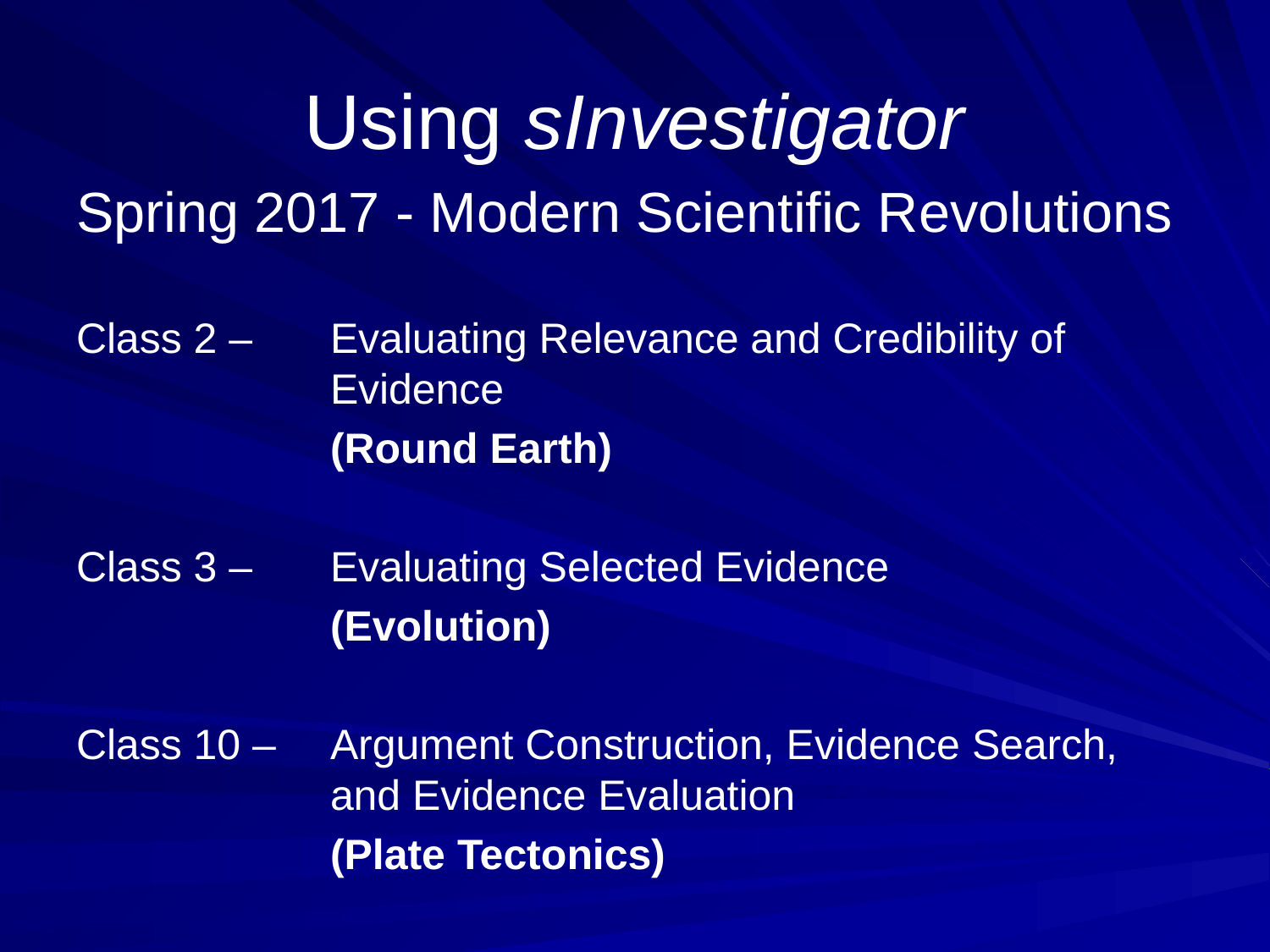

# Using sInvestigator
Spring 2017 - Modern Scientific Revolutions

Class 2 – 	Evaluating Relevance and Credibility of 			Evidence
		(Round Earth)

Class 3 –	Evaluating Selected Evidence
		(Evolution)

Class 10 –	Argument Construction, Evidence Search, 		and Evidence Evaluation
		(Plate Tectonics)